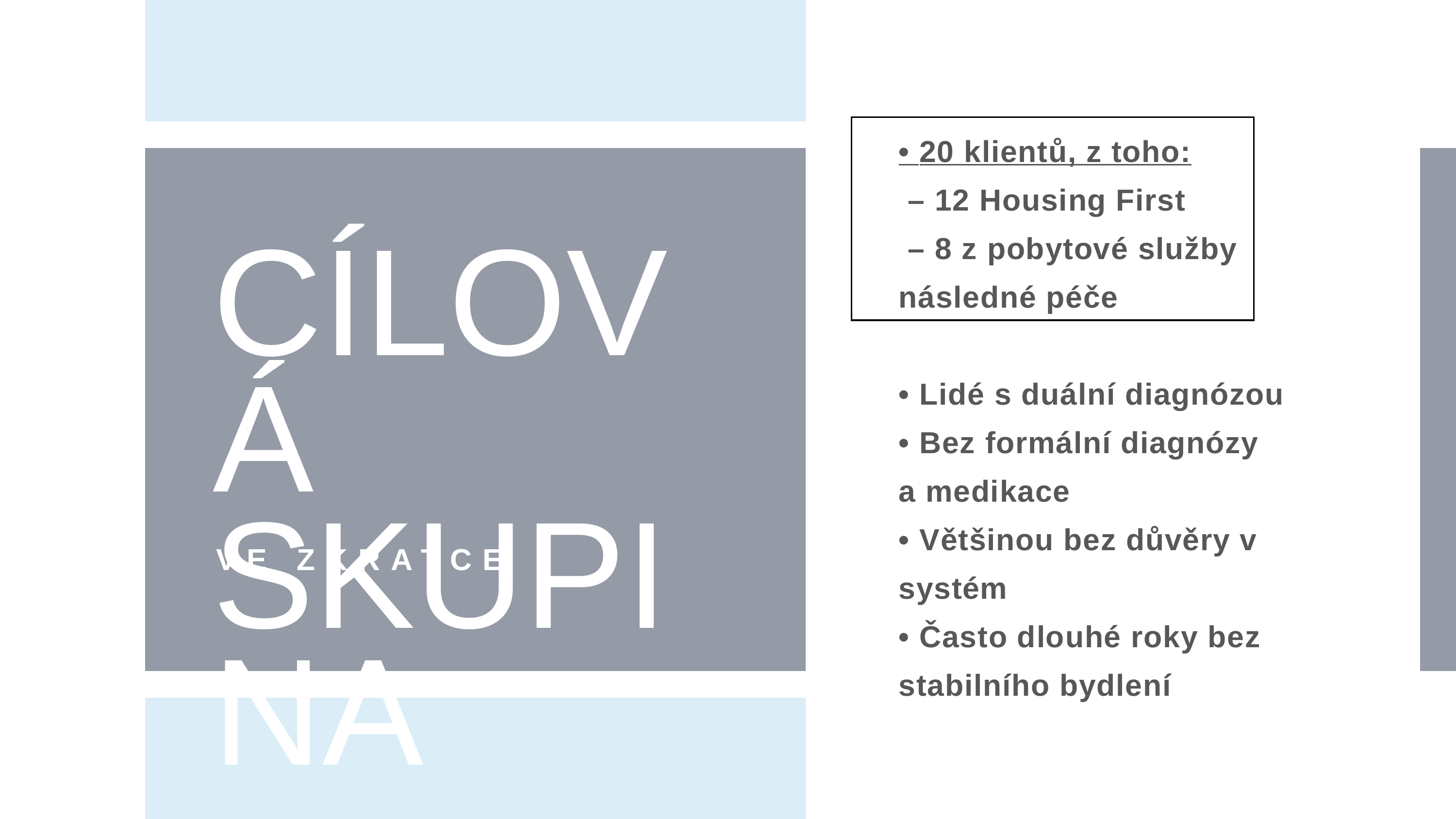

• 20 klientů, z toho:
 – 12 Housing First
 – 8 z pobytové služby následné péče

• Lidé s duální diagnózou
• Bez formální diagnózy
a medikace
• Většinou bez důvěry v systém
• Často dlouhé roky bez stabilního bydlení
CÍLOVÁ SKUPINA
VE ZKRATCE